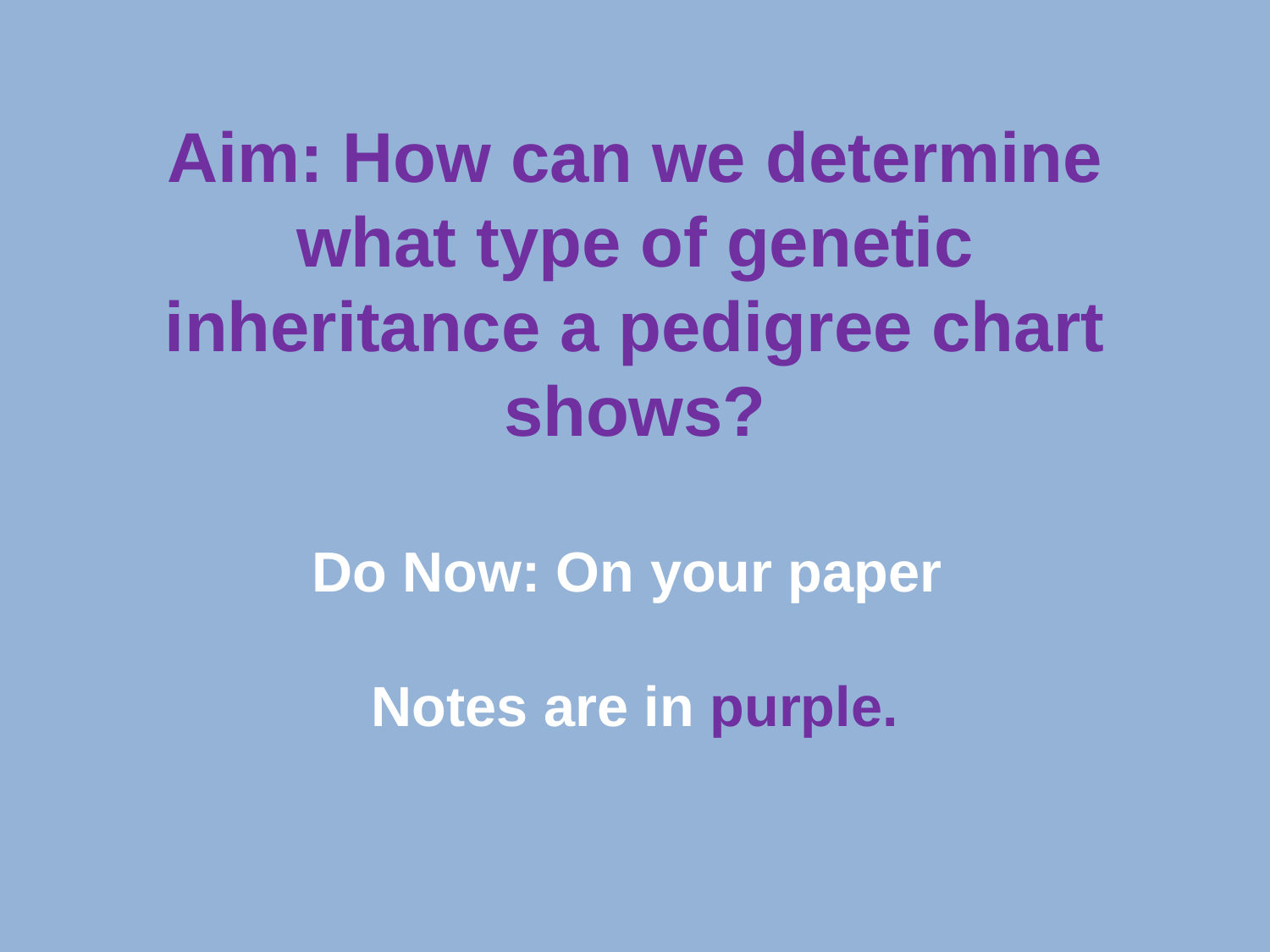

Aim: How can we determine what type of genetic inheritance a pedigree chart shows?
Do Now: On your paper
Notes are in purple.